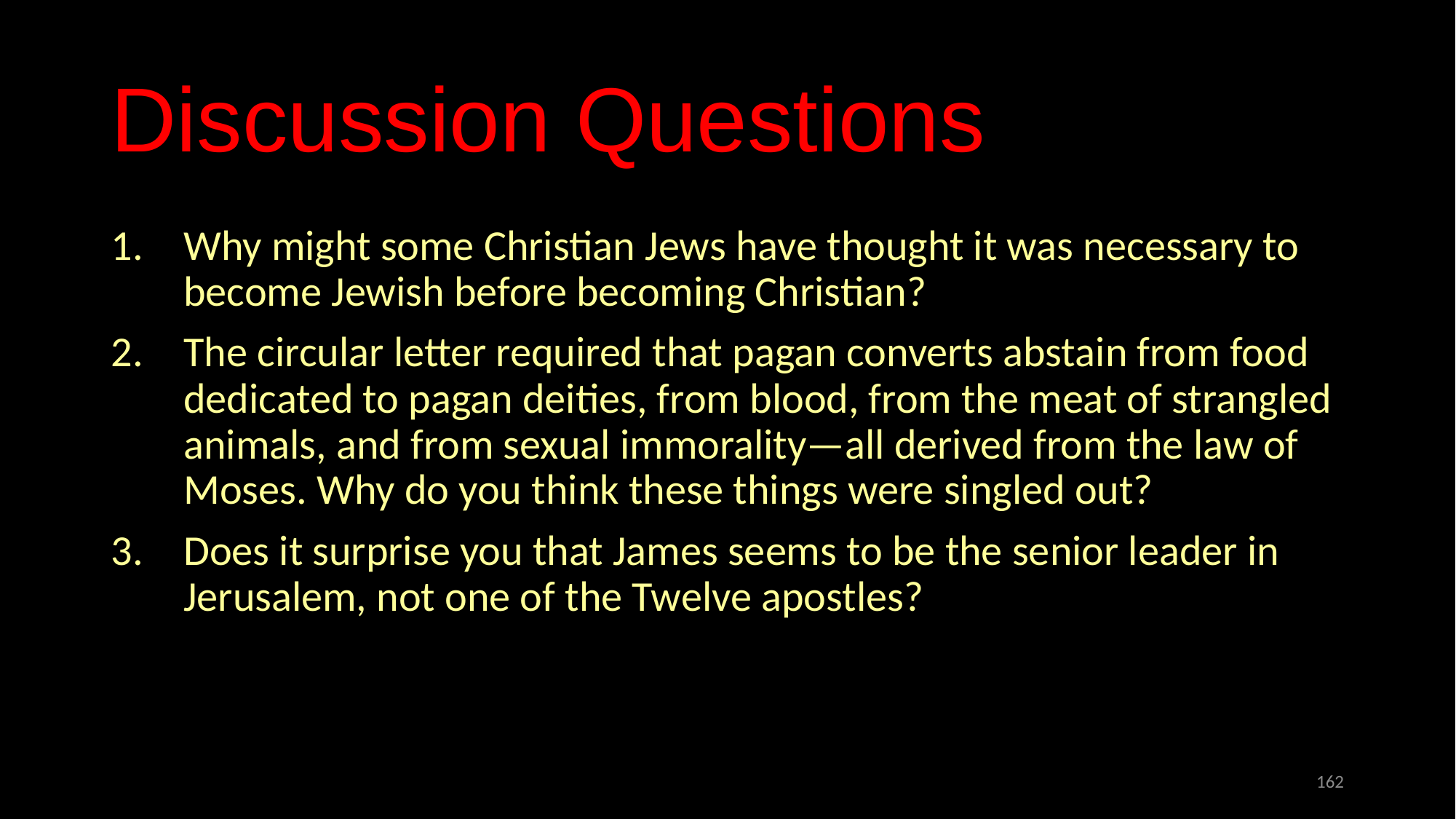

# Discussion Questions
Why might some Christian Jews have thought it was necessary to become Jewish before becoming Christian?
The circular letter required that pagan converts abstain from food dedicated to pagan deities, from blood, from the meat of strangled animals, and from sexual immorality—all derived from the law of Moses. Why do you think these things were singled out?
Does it surprise you that James seems to be the senior leader in Jerusalem, not one of the Twelve apostles?

162